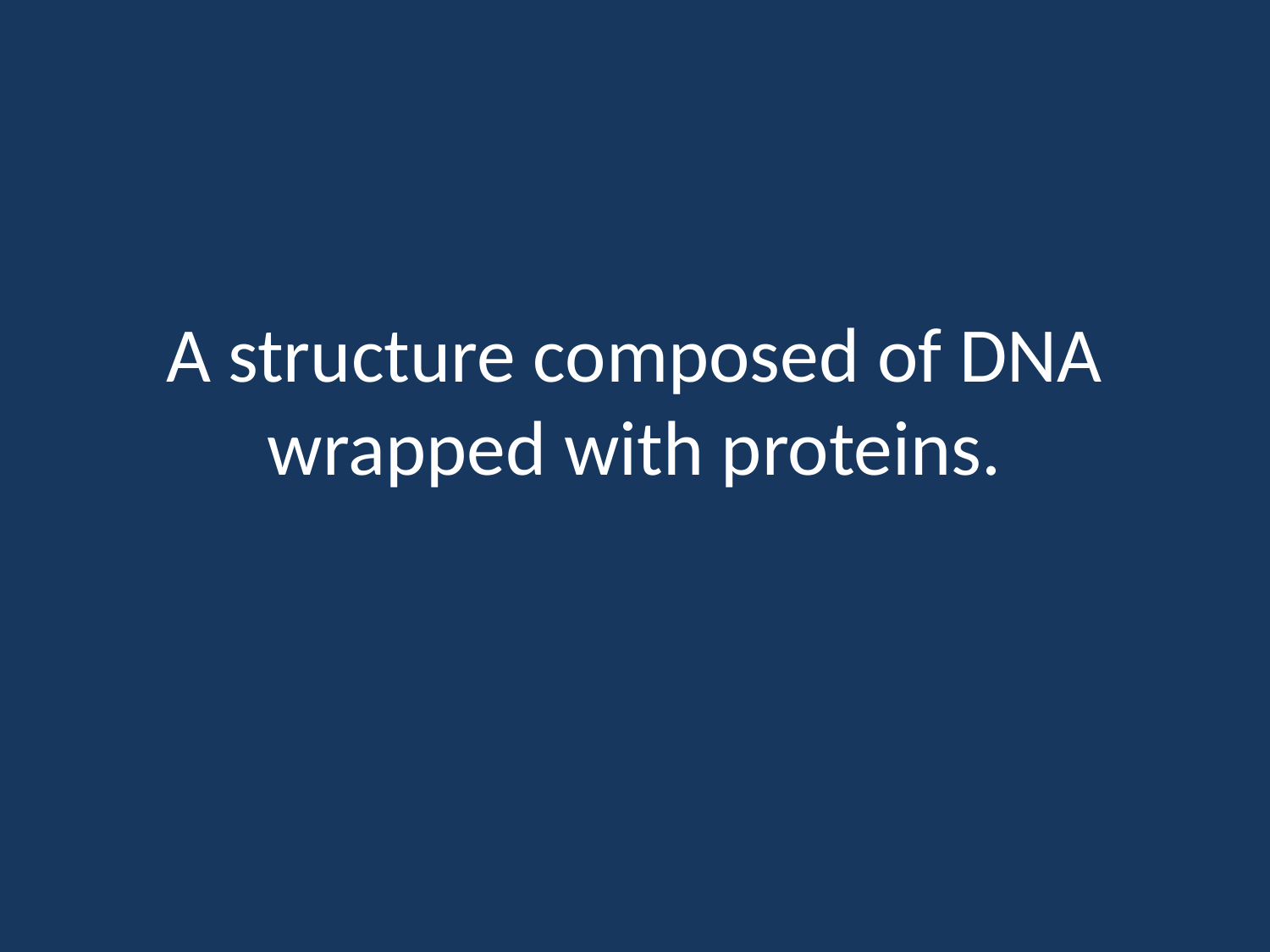

# A structure composed of DNA wrapped with proteins.